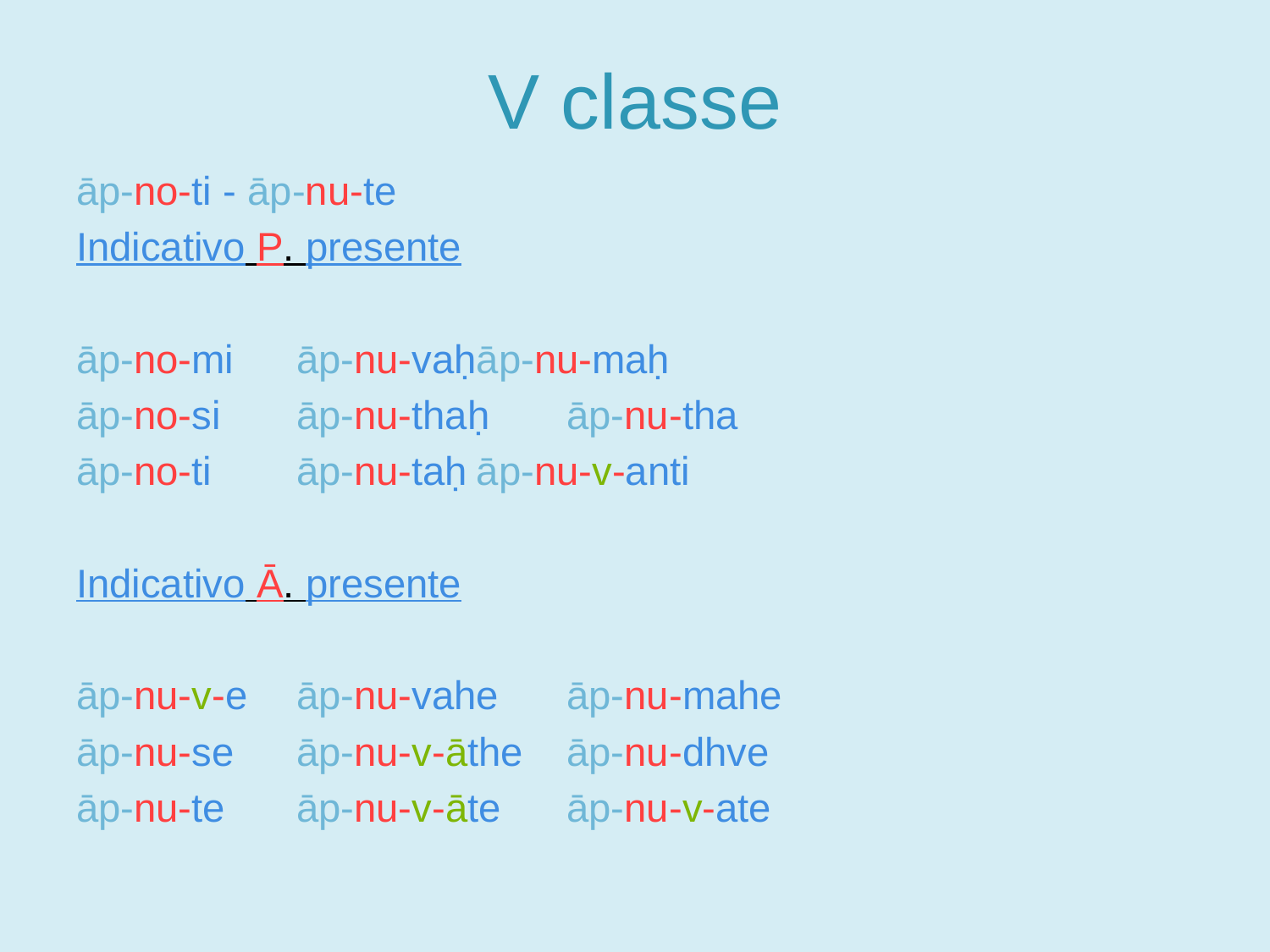

# V classe
āp-no-ti - āp-nu-te
Indicativo P. presente

āp-no-mi					āp-nu-vaḥ			āp-nu-maḥ
āp-no-si					āp-nu-thaḥ			āp-nu-tha
āp-no-ti					āp-nu-taḥ			āp-nu-v-anti

Indicativo ā. presente

āp-nu-v-e				āp-nu-vahe			āp-nu-mahe
āp-nu-se					āp-nu-v-āthe		āp-nu-dhve
āp-nu-te					āp-nu-v-āte			āp-nu-v-ate